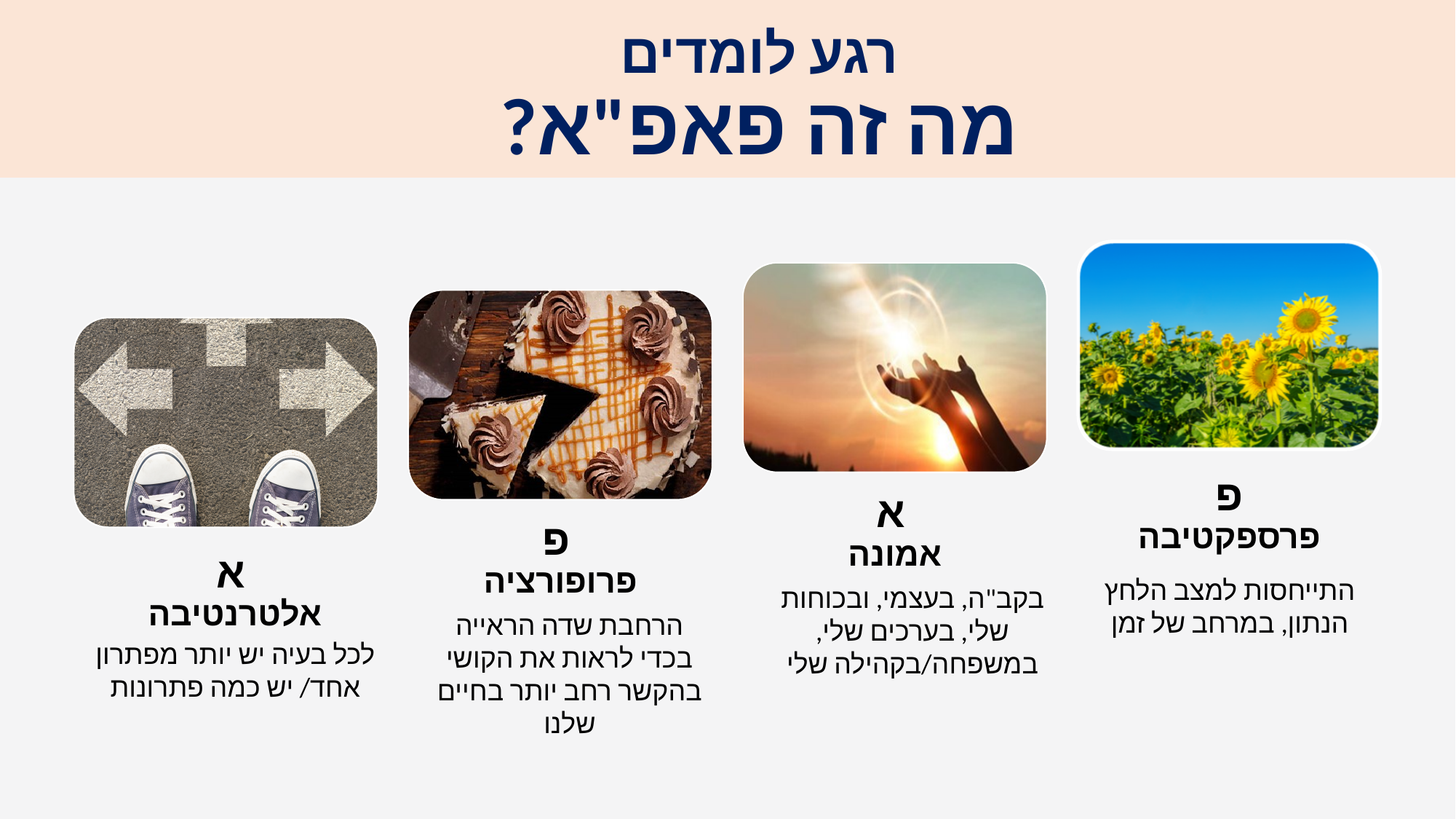

רגע לומדים
מה זה פאפ"א?
 א
אלטרנטיבה
 פ
פרופורציה
 א
אמונה
פ
פרספקטיבה
התייחסות למצב הלחץ הנתון, במרחב של זמן
בקב"ה, בעצמי, ובכוחות שלי, בערכים שלי, במשפחה/בקהילה שלי
הרחבת שדה הראייה בכדי לראות את הקושי בהקשר רחב יותר בחיים שלנו
לכל בעיה יש יותר מפתרון אחד/ יש כמה פתרונות